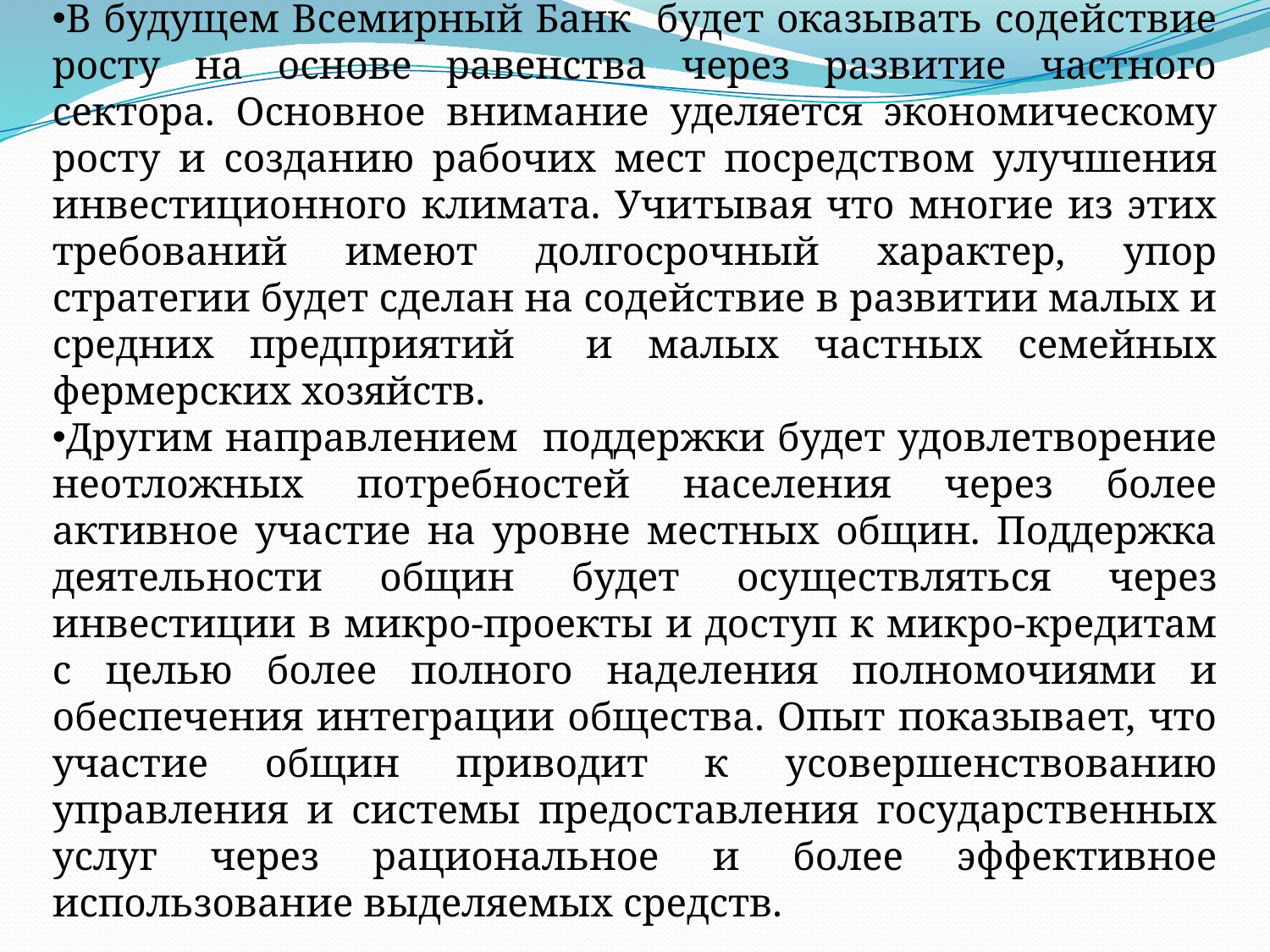

В будущем Всемирный Банк  будет оказывать содействие росту на основе равенства через развитие частного сектора. Основное внимание уделяется экономическому росту и созданию рабочих мест посредством улучшения инвестиционного климата. Учитывая что многие из этих требований имеют долгосрочный характер, упор стратегии будет сделан на содействие в развитии малых и средних предприятий  и малых частных семейных фермерских хозяйств.
Другим направлением  поддержки будет удовлетворение неотложных потребностей населения через более активное участие на уровне местных общин. Поддержка деятельности общин будет осуществляться через инвестиции в микро-проекты и доступ к микро-кредитам с целью более полного наделения полномочиями и обеспечения интеграции общества. Опыт показывает, что участие общин приводит к усовершенствованию управления и системы предоставления государственных услуг через рациональное и более эффективное использование выделяемых средств.